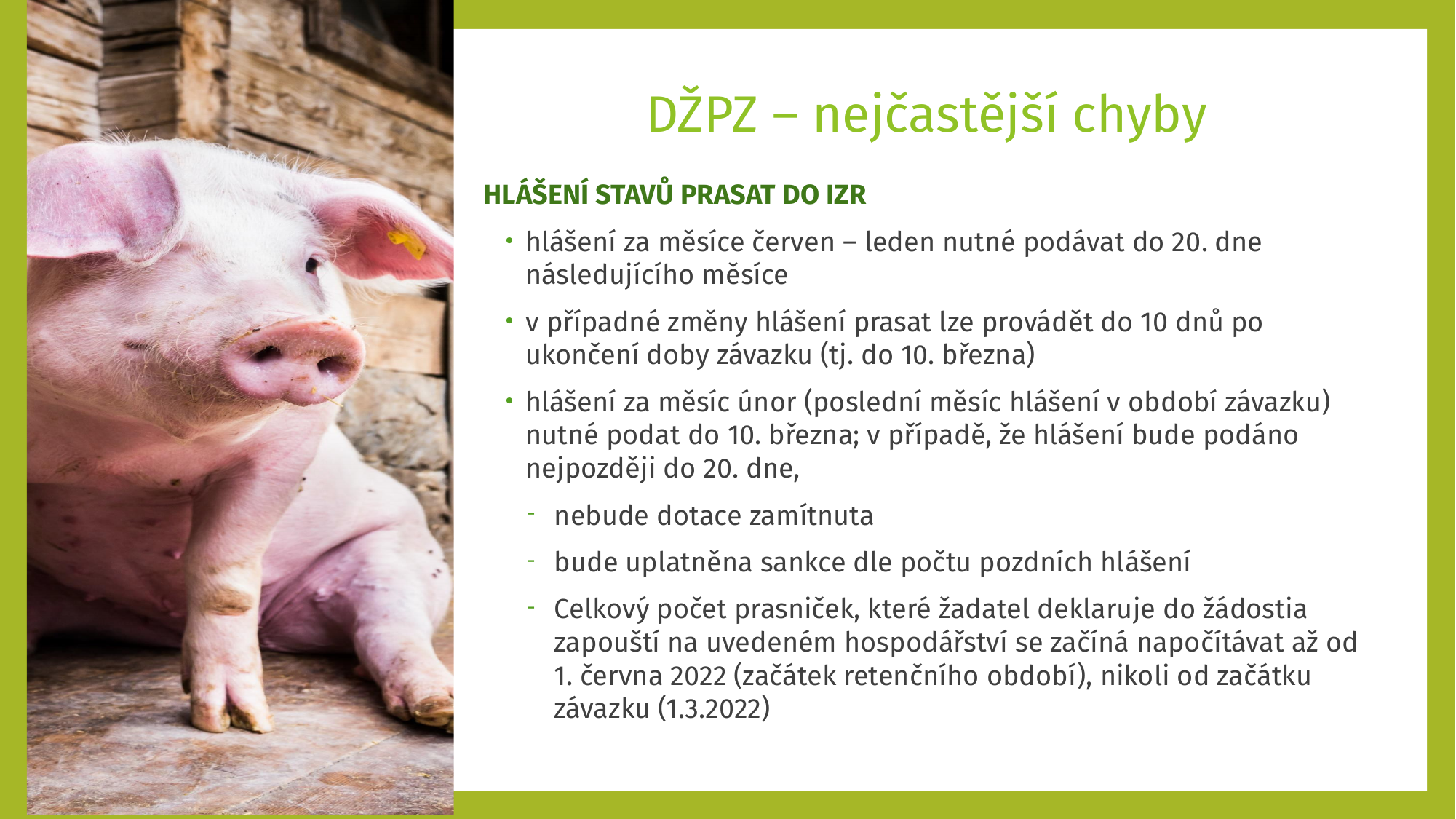

DŽPZ – nejčastější chyby
hlášení stavů prasat do IZR
hlášení za měsíce červen – leden nutné podávat do 20. dne následujícího měsíce
v případné změny hlášení prasat lze provádět do 10 dnů po ukončení doby závazku (tj. do 10. března)
hlášení za měsíc únor (poslední měsíc hlášení v období závazku) nutné podat do 10. března; v případě, že hlášení bude podáno nejpozději do 20. dne,
nebude dotace zamítnuta
bude uplatněna sankce dle počtu pozdních hlášení
Celkový počet prasniček, které žadatel deklaruje do žádostia zapouští na uvedeném hospodářství se začíná napočítávat až od 1. června 2022 (začátek retenčního období), nikoli od začátku závazku (1.3.2022)